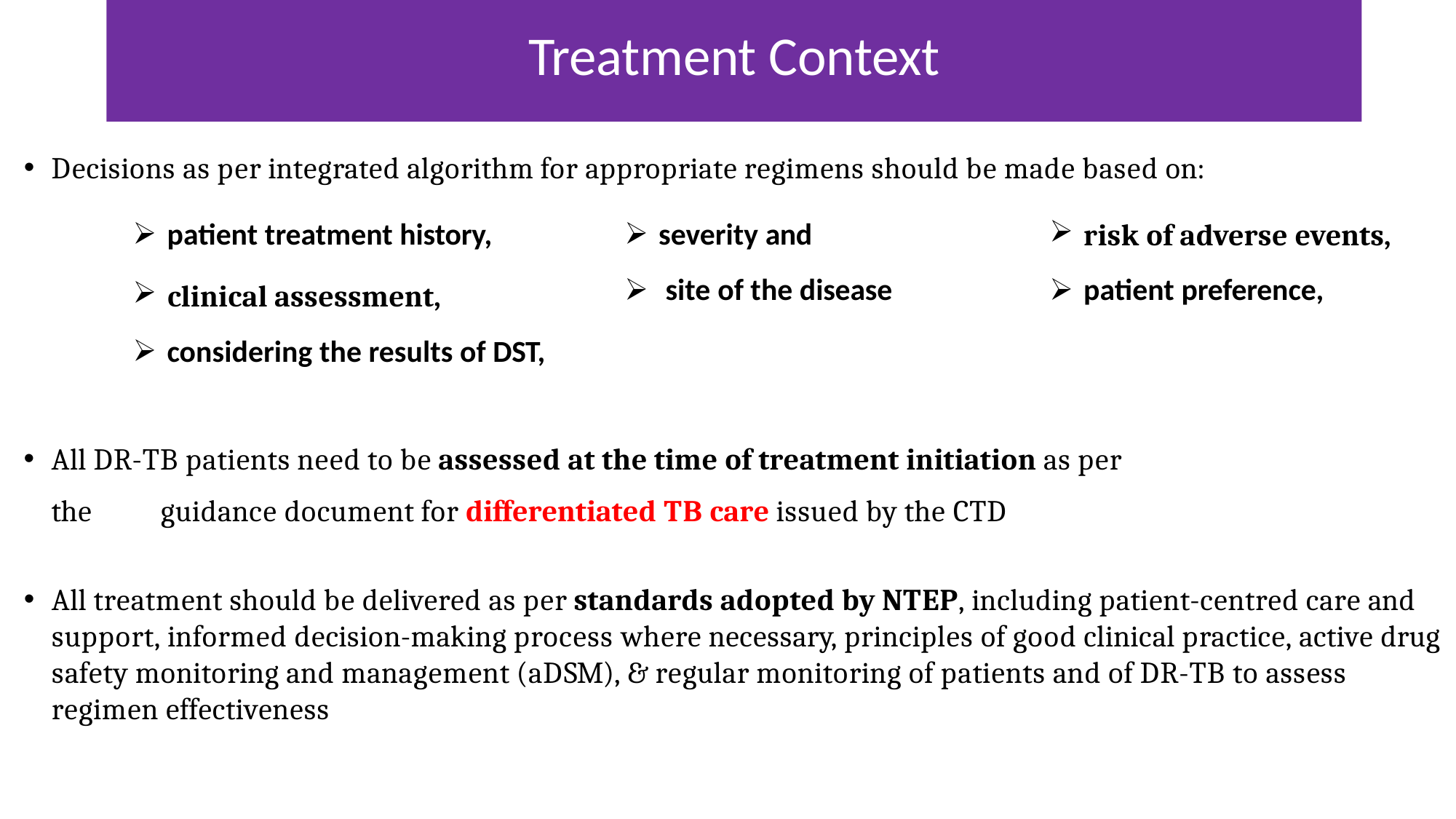

# Treatment Context
Decisions as per integrated algorithm for appropriate regimens should be made based on:
| patient treatment history, clinical assessment, considering the results of DST, | severity and site of the disease | risk of adverse events, patient preference, |
| --- | --- | --- |
All DR-TB patients need to be assessed at the time of treatment initiation as per the 	guidance document for differentiated TB care issued by the CTD

All treatment should be delivered as per standards adopted by NTEP, including patient-centred care and support, informed decision-making process where necessary, principles of good clinical practice, active drug safety monitoring and management (aDSM), & regular monitoring of patients and of DR-TB to assess regimen effectiveness